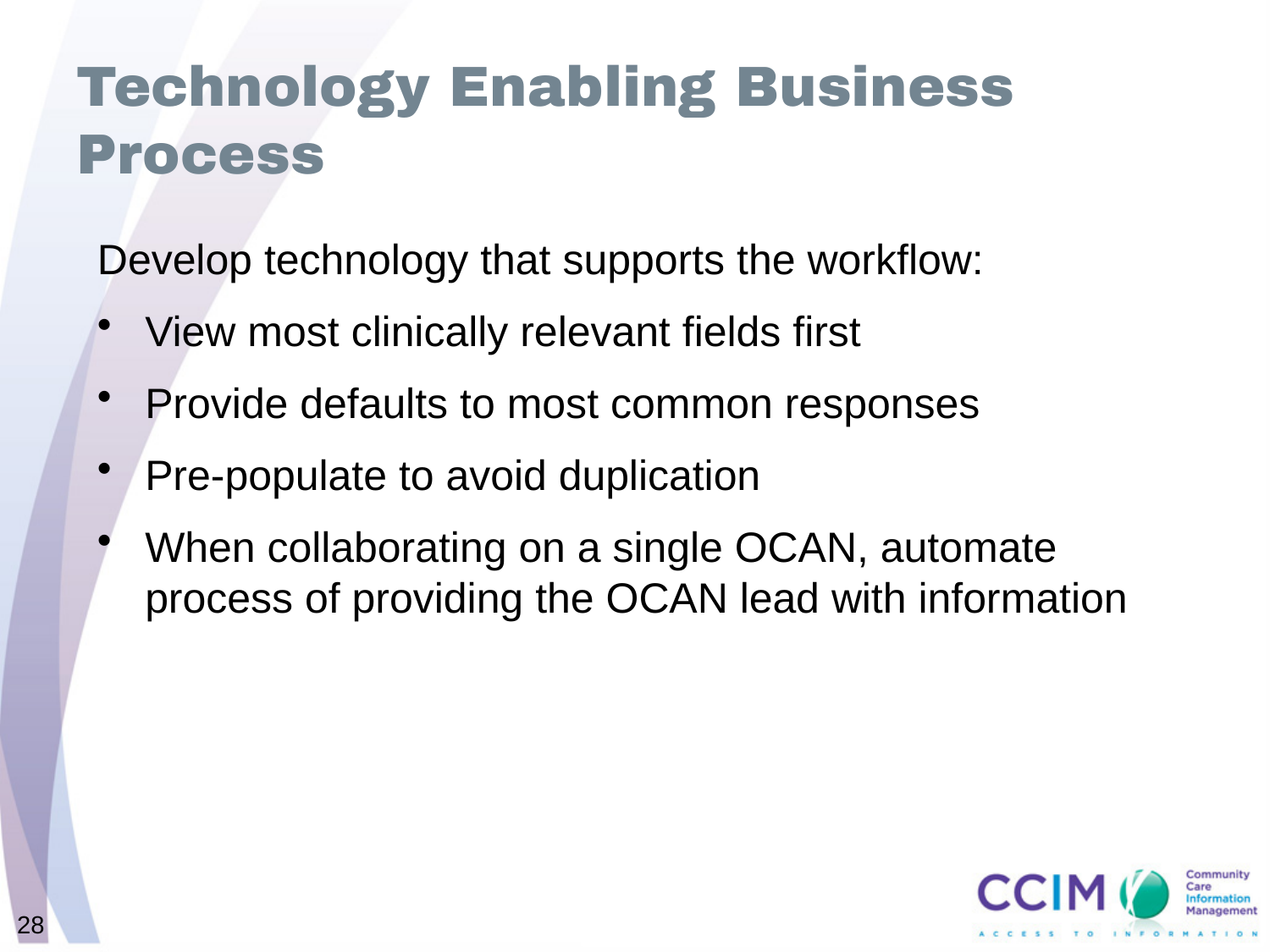

# Technology Enabling Business Process
Develop technology that supports the workflow:
View most clinically relevant fields first
Provide defaults to most common responses
Pre-populate to avoid duplication
When collaborating on a single OCAN, automate process of providing the OCAN lead with information

28